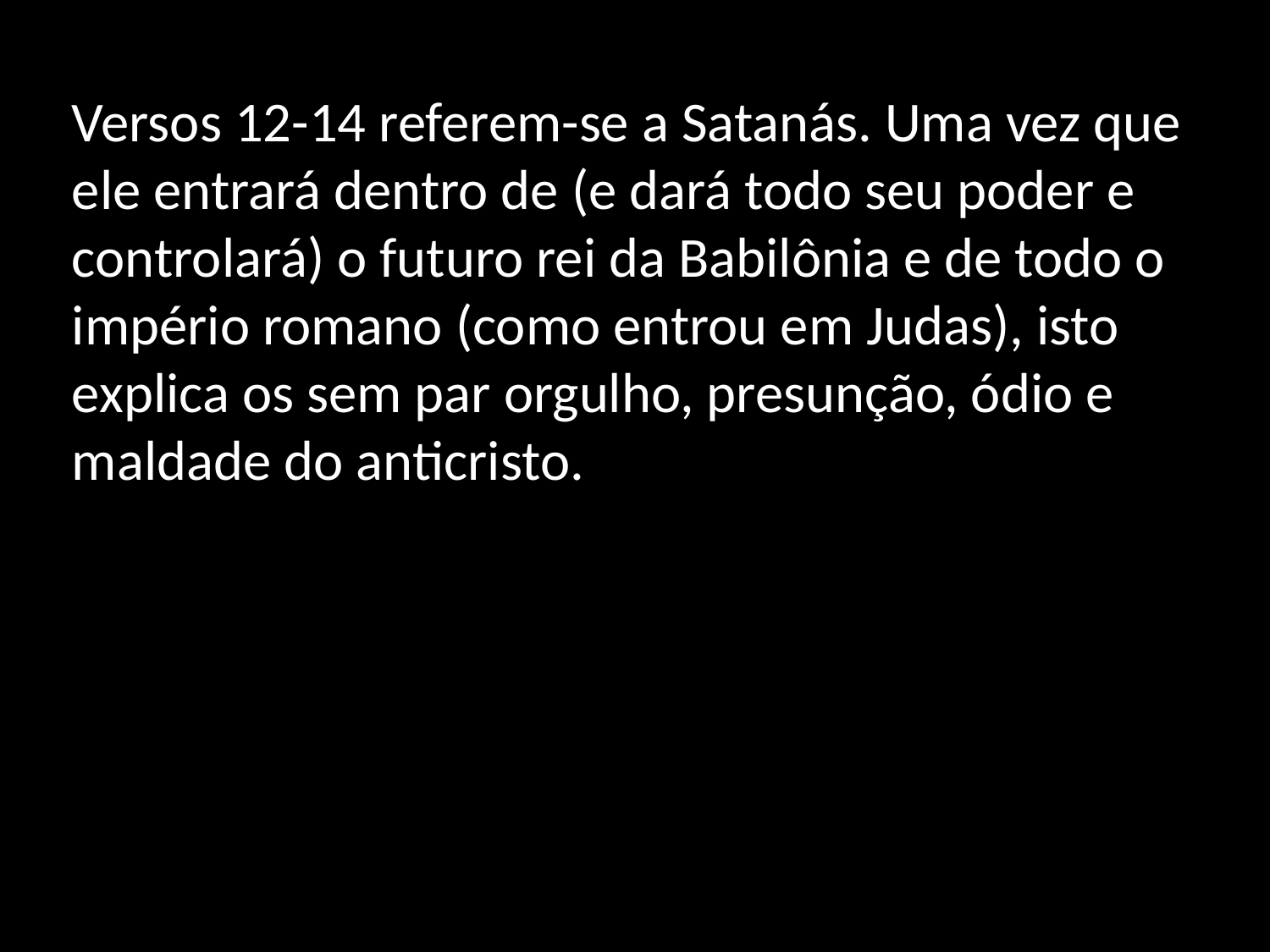

Versos 12-14 referem-se a Satanás. Uma vez que ele entrará dentro de (e dará todo seu poder e controlará) o futuro rei da Babilônia e de todo o império romano (como entrou em Judas), isto explica os sem par orgulho, presunção, ódio e maldade do anticristo.